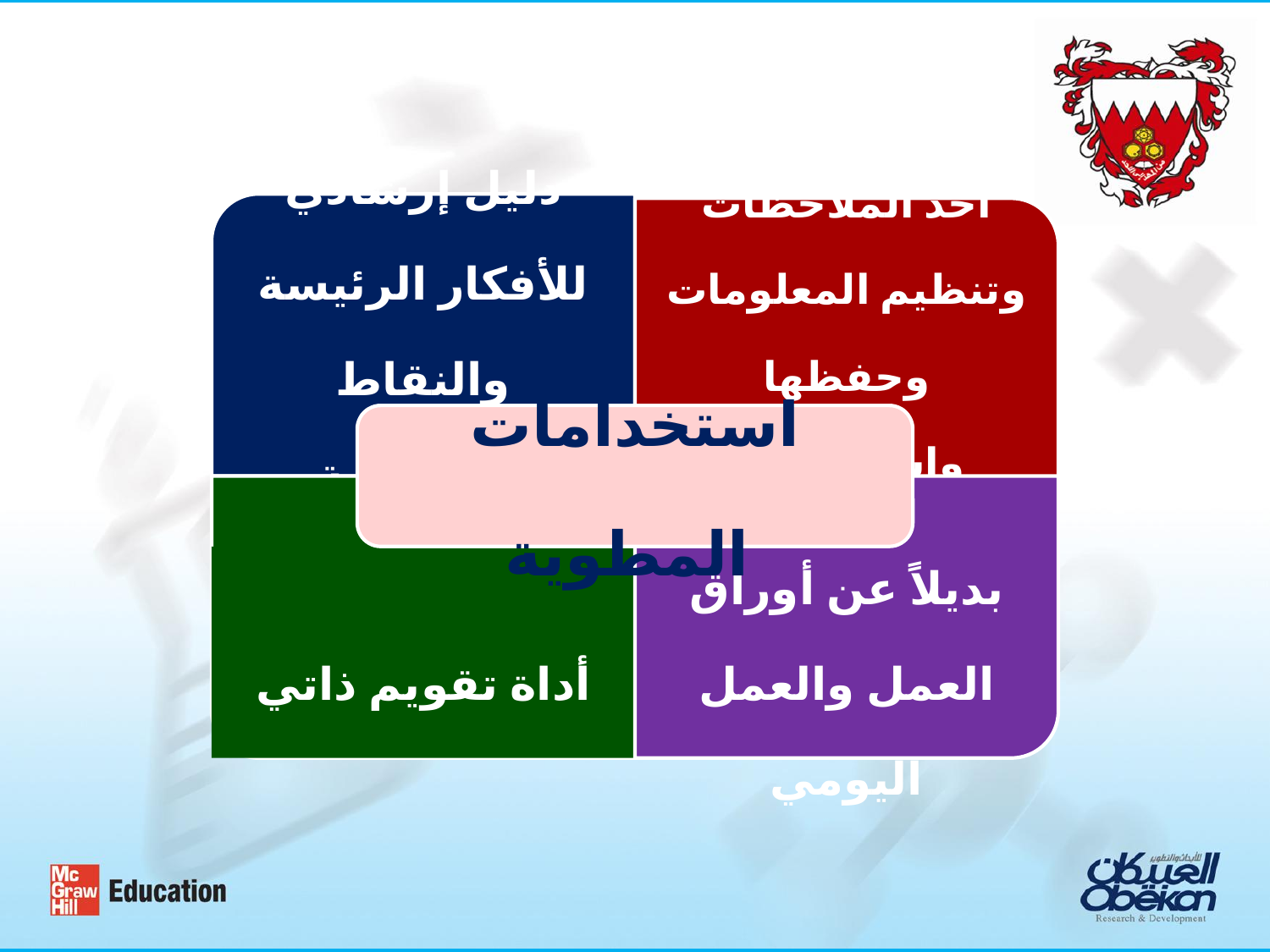

دليل إرشادي للأفكار الرئيسة والنقاط الأساسية

أخذ الملاحظات وتنظيم المعلومات وحفظها واسترجاعها

استخدامات المطوية

بديلاً عن أوراق العمل والعمل اليومي

أداة تقويم ذاتي